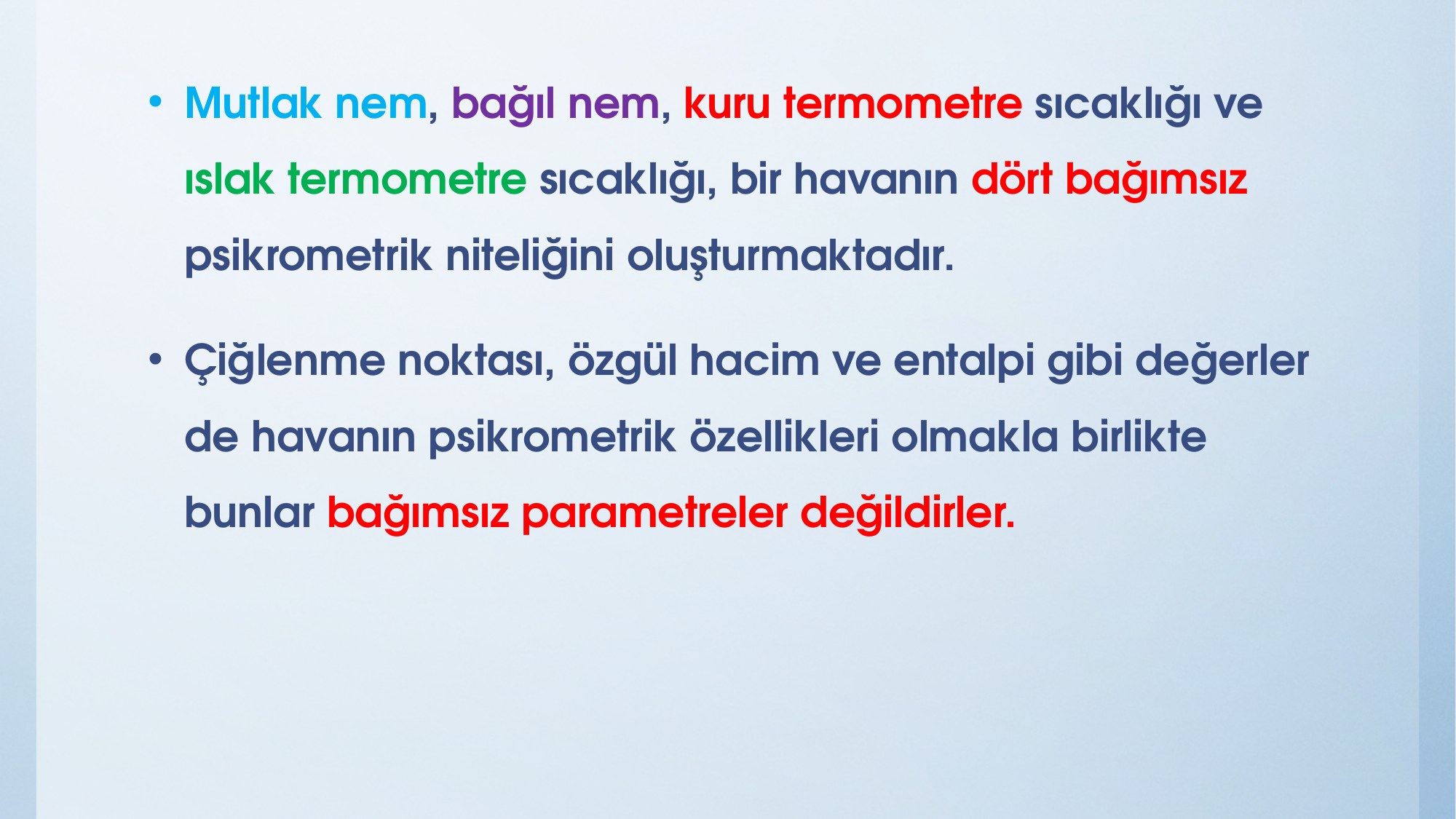

Mutlak nem, bağıl nem, kuru termometre sıcaklığı ve ıslak termometre sıcaklığı, bir havanın dört bağımsız psikrometrik niteliğini oluşturmaktadır.
Çiğlenme noktası, özgül hacim ve entalpi gibi değerler de havanın psikrometrik özellikleri olmakla birlikte bunlar bağımsız parametreler değildirler.